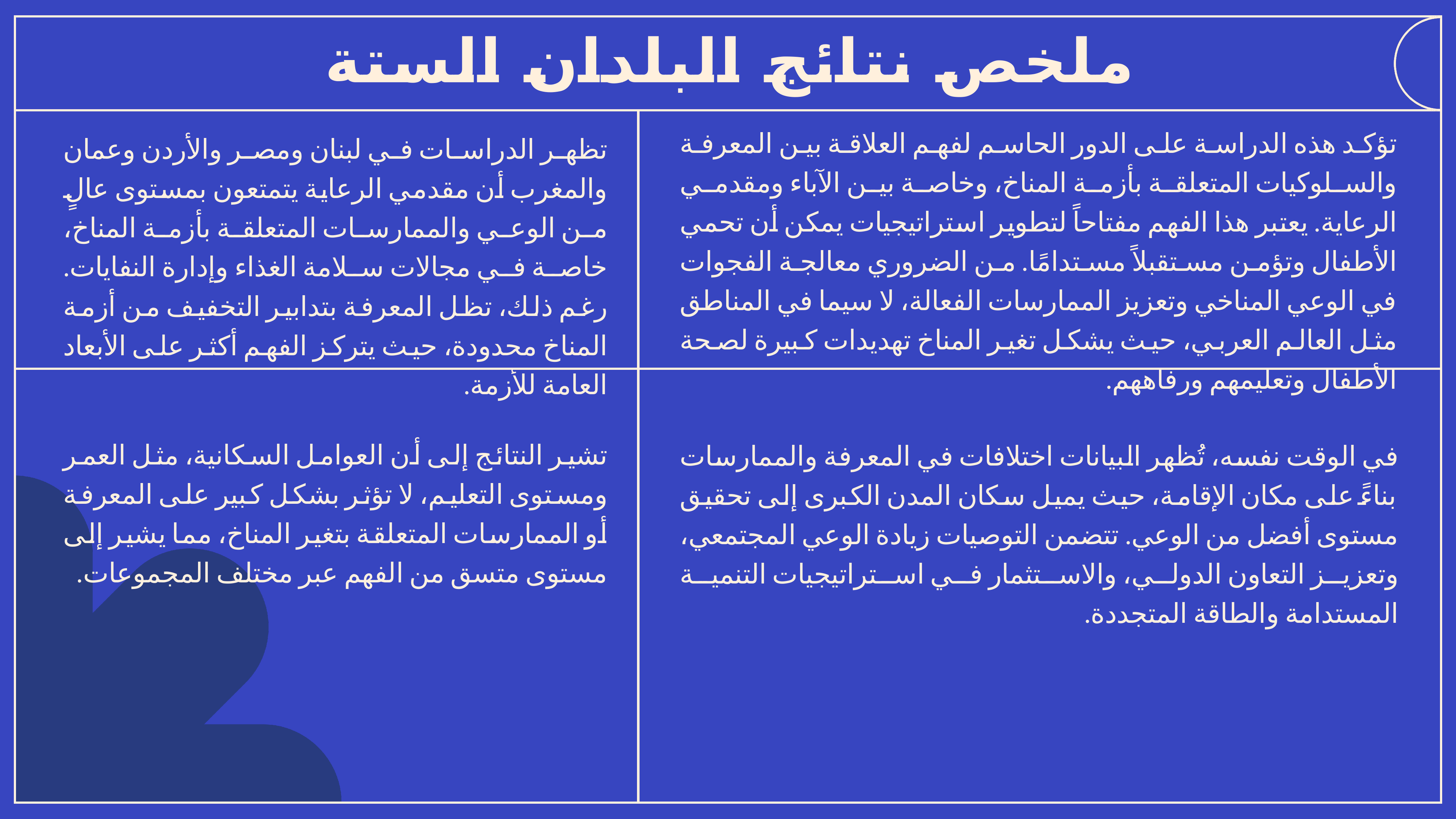

ملخص نتائج البلدان الستة

تؤكد هذه الدراسة على الدور الحاسم لفهم العلاقة بين المعرفة والسلوكيات المتعلقة بأزمة المناخ، وخاصة بين الآباء ومقدمي الرعاية. يعتبر هذا الفهم مفتاحاً لتطوير استراتيجيات يمكن أن تحمي الأطفال وتؤمن مستقبلاً مستدامًا. من الضروري معالجة الفجوات في الوعي المناخي وتعزيز الممارسات الفعالة، لا سيما في المناطق مثل العالم العربي، حيث يشكل تغير المناخ تهديدات كبيرة لصحة الأطفال وتعليمهم ورفاههم.
تظهر الدراسات في لبنان ومصر والأردن وعمان والمغرب أن مقدمي الرعاية يتمتعون بمستوى عالٍ من الوعي والممارسات المتعلقة بأزمة المناخ، خاصة في مجالات سلامة الغذاء وإدارة النفايات. رغم ذلك، تظل المعرفة بتدابير التخفيف من أزمة المناخ محدودة، حيث يتركز الفهم أكثر على الأبعاد العامة للأزمة.

في الوقت نفسه، تُظهر البيانات اختلافات في المعرفة والممارسات بناءً على مكان الإقامة، حيث يميل سكان المدن الكبرى إلى تحقيق مستوى أفضل من الوعي. تتضمن التوصيات زيادة الوعي المجتمعي، وتعزيز التعاون الدولي، والاستثمار في استراتيجيات التنمية المستدامة والطاقة المتجددة.
تشير النتائج إلى أن العوامل السكانية، مثل العمر ومستوى التعليم، لا تؤثر بشكل كبير على المعرفة أو الممارسات المتعلقة بتغير المناخ، مما يشير إلى مستوى متسق من الفهم عبر مختلف المجموعات.